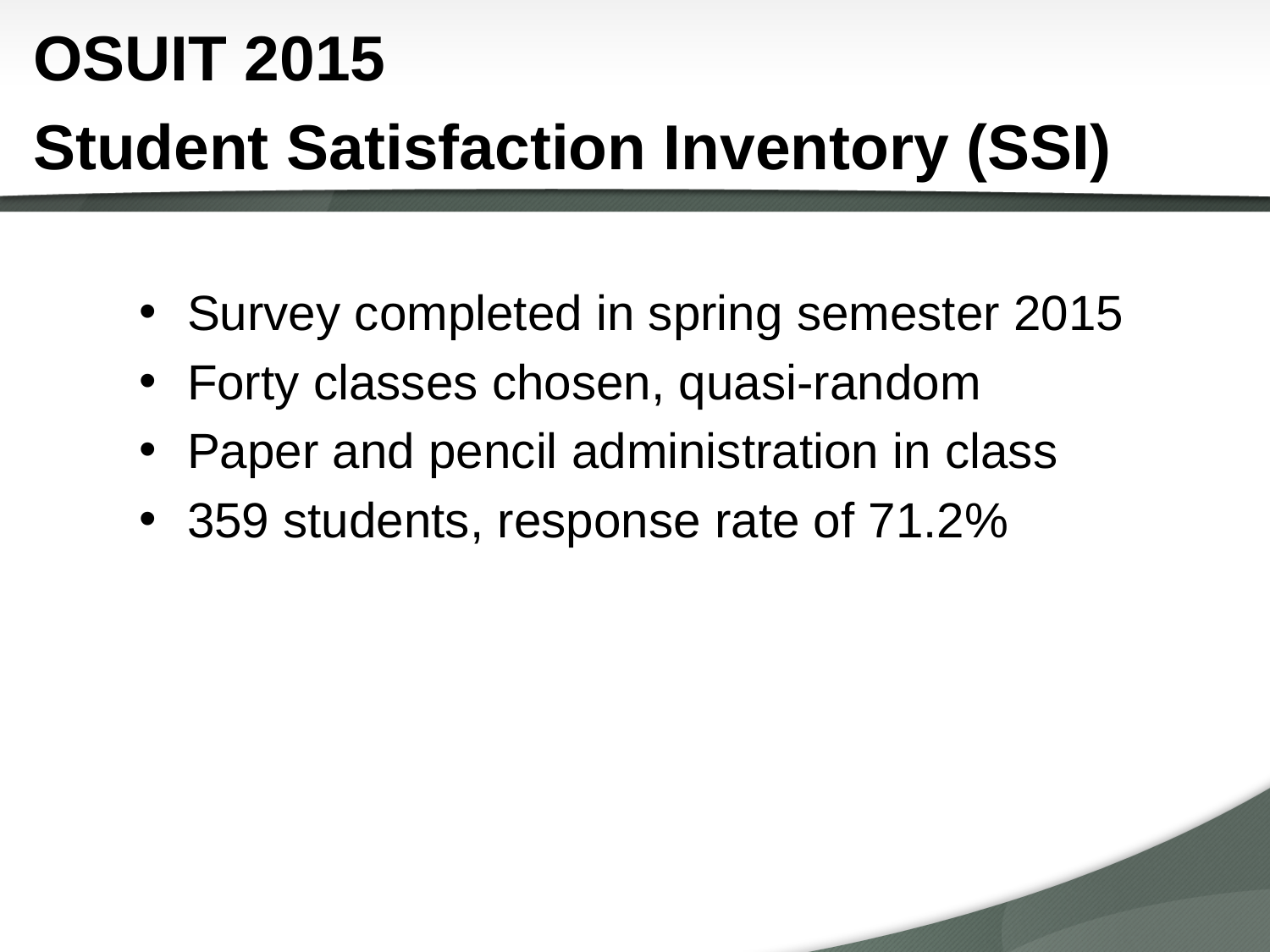

OSUIT 2015
Student Satisfaction Inventory (SSI)
Survey completed in spring semester 2015
Forty classes chosen, quasi-random
Paper and pencil administration in class
359 students, response rate of 71.2%